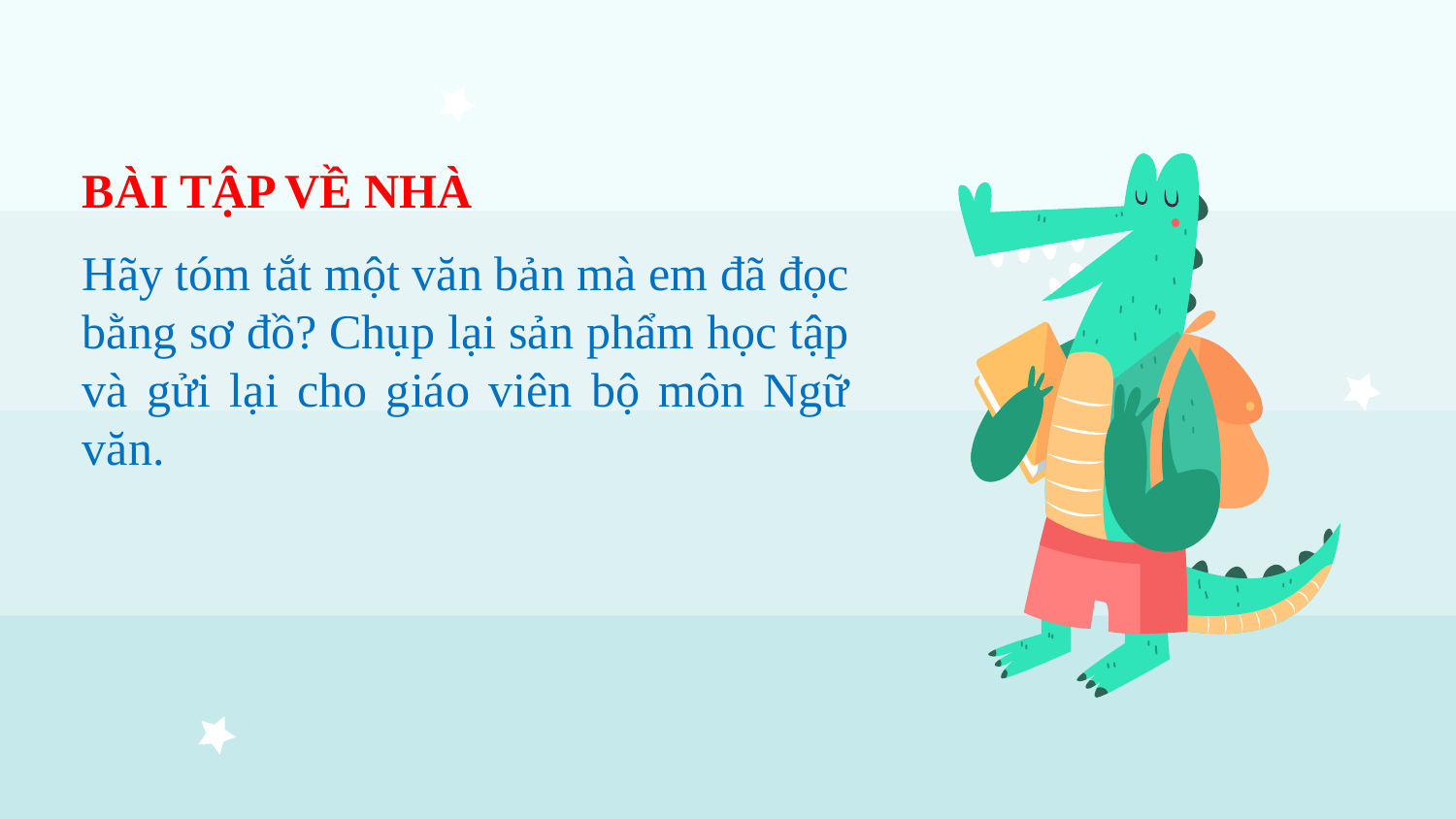

BÀI TẬP VỀ NHÀ
Hãy tóm tắt một văn bản mà em đã đọc bằng sơ đồ? Chụp lại sản phẩm học tập và gửi lại cho giáo viên bộ môn Ngữ văn.